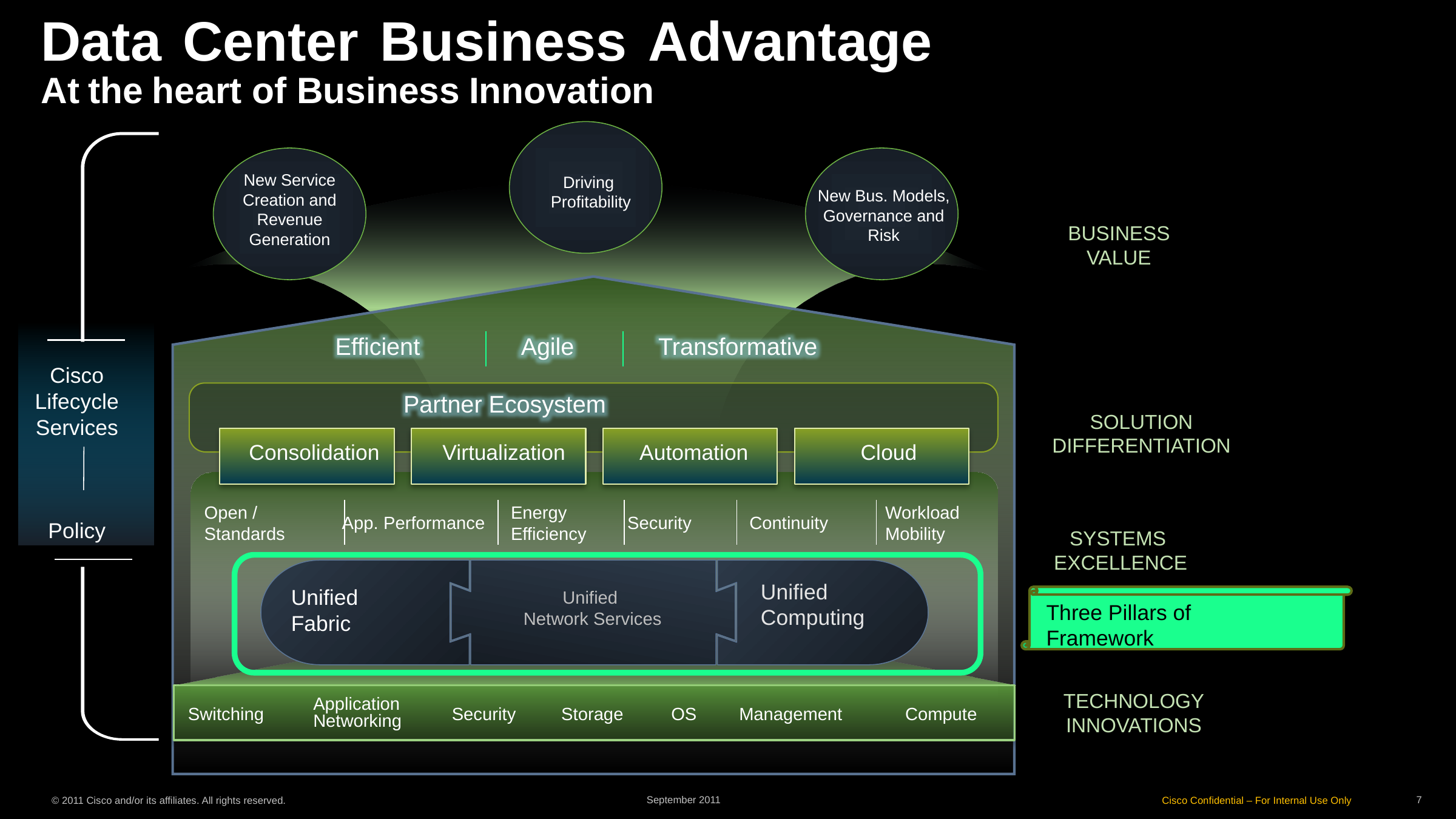

# Data Center Business Advantage At the heart of Business Innovation

Driving  Profitability

New Bus. Models, Governance and Risk

New Service Creation and Revenue Generation

BUSINESS VALUE

Efficient
Agile
Transformative
Cisco Lifecycle Services

Policy

Partner Ecosystem
SOLUTION DIFFERENTIATION
Consolidation
Virtualization
Automation
Cloud

Open / Standards
App. Performance
Energy Efficiency
Security
Continuity
Workload Mobility
SYSTEMS
EXCELLENCE

Unified
Computing
Unified
Fabric
Unified
Network Services

Three Pillars of Framework

TECHNOLOGY
INNOVATIONS

Application Networking
Switching
Security
Storage
OS
Management
Compute